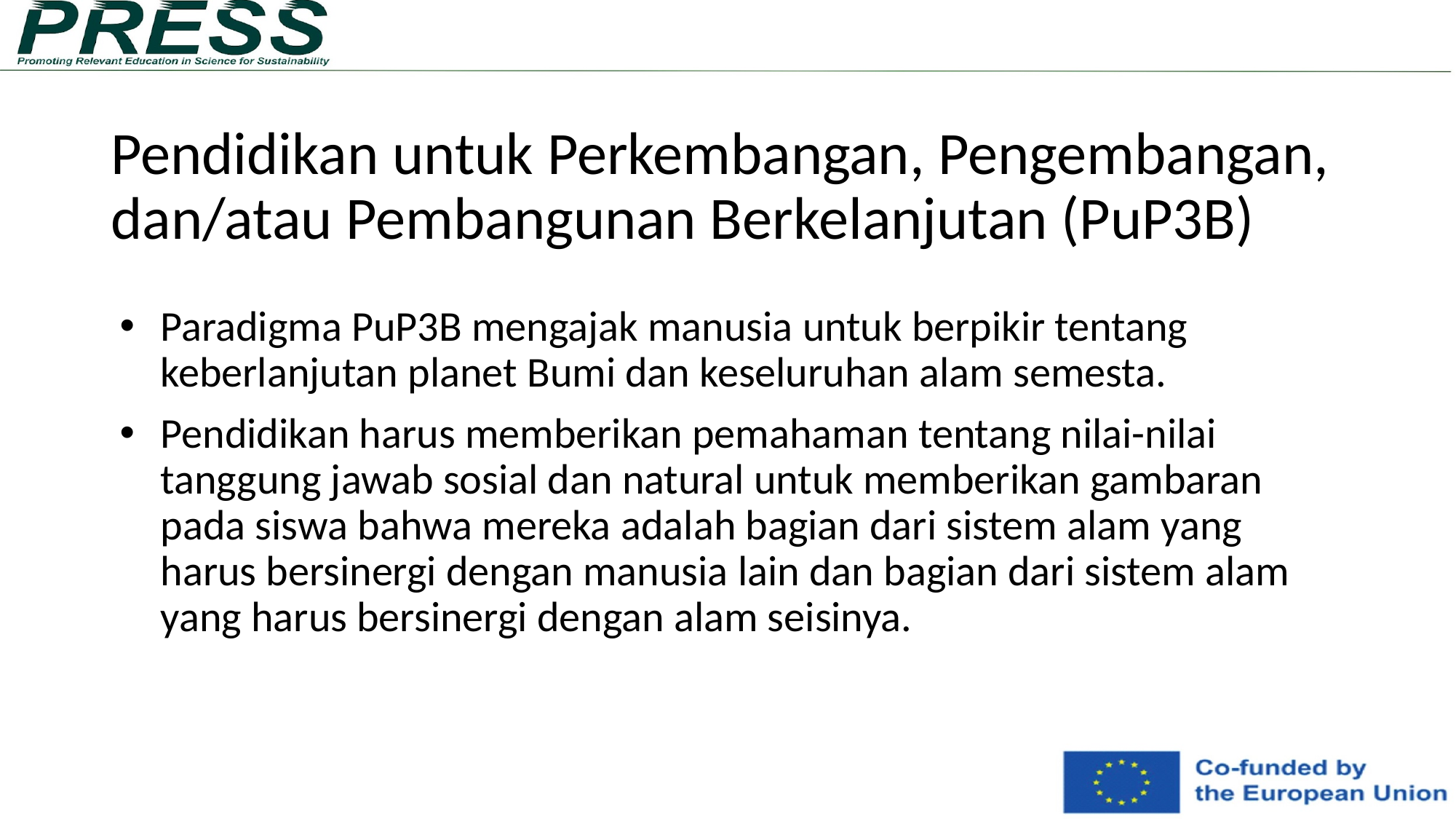

# Pendidikan untuk Perkembangan, Pengembangan, dan/atau Pembangunan Berkelanjutan (PuP3B)
Paradigma PuP3B mengajak manusia untuk berpikir tentang keberlanjutan planet Bumi dan keseluruhan alam semesta.
Pendidikan harus memberikan pemahaman tentang nilai-nilai tanggung jawab sosial dan natural untuk memberikan gambaran pada siswa bahwa mereka adalah bagian dari sistem alam yang harus bersinergi dengan manusia lain dan bagian dari sistem alam yang harus bersinergi dengan alam seisinya.